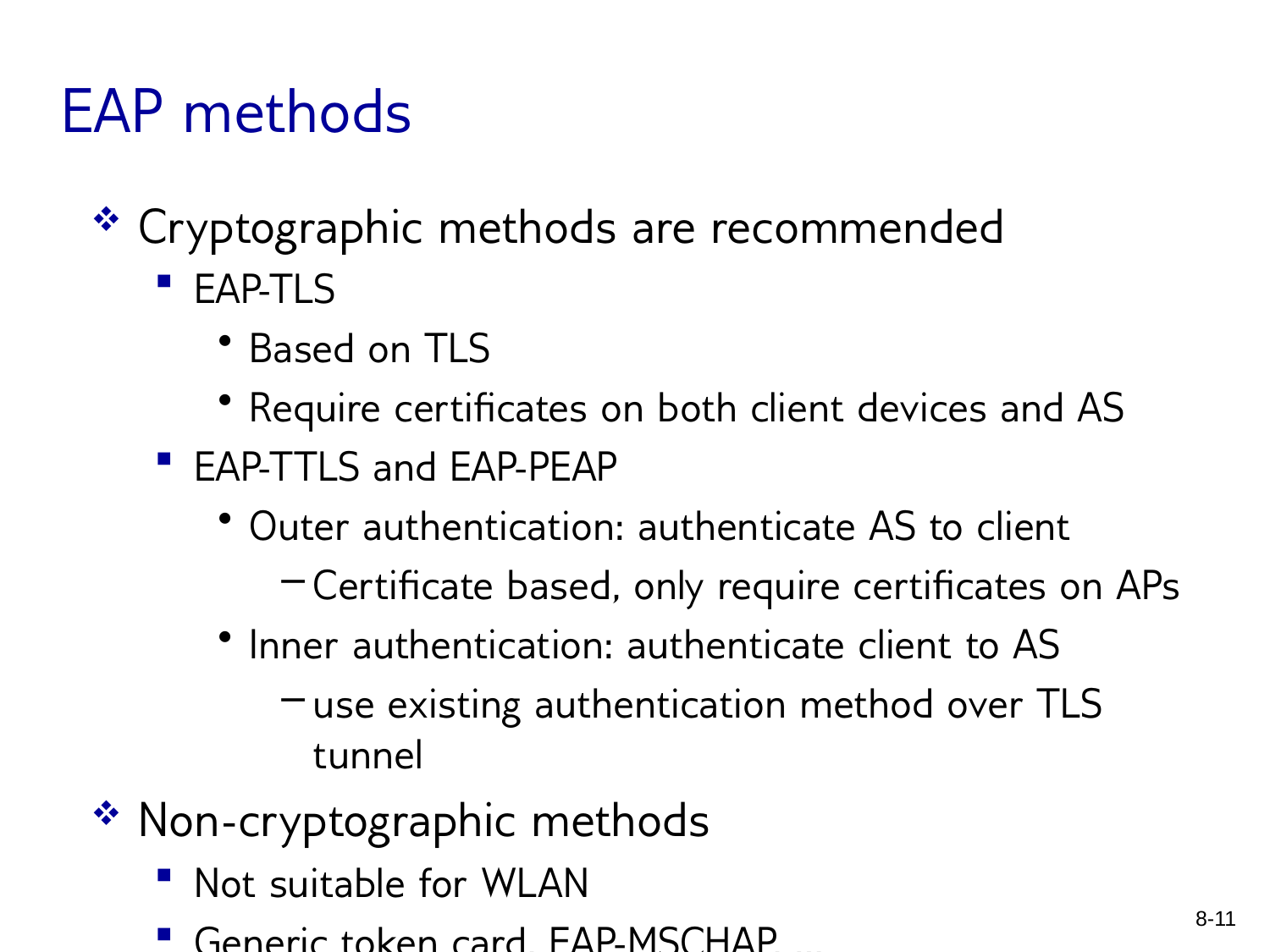

# EAP methods
Cryptographic methods are recommended
EAP-TLS
Based on TLS
Require certificates on both client devices and AS
EAP-TTLS and EAP-PEAP
Outer authentication: authenticate AS to client
Certificate based, only require certificates on APs
Inner authentication: authenticate client to AS
use existing authentication method over TLS tunnel
Non-cryptographic methods
Not suitable for WLAN
Generic token card, EAP-MSCHAP, …